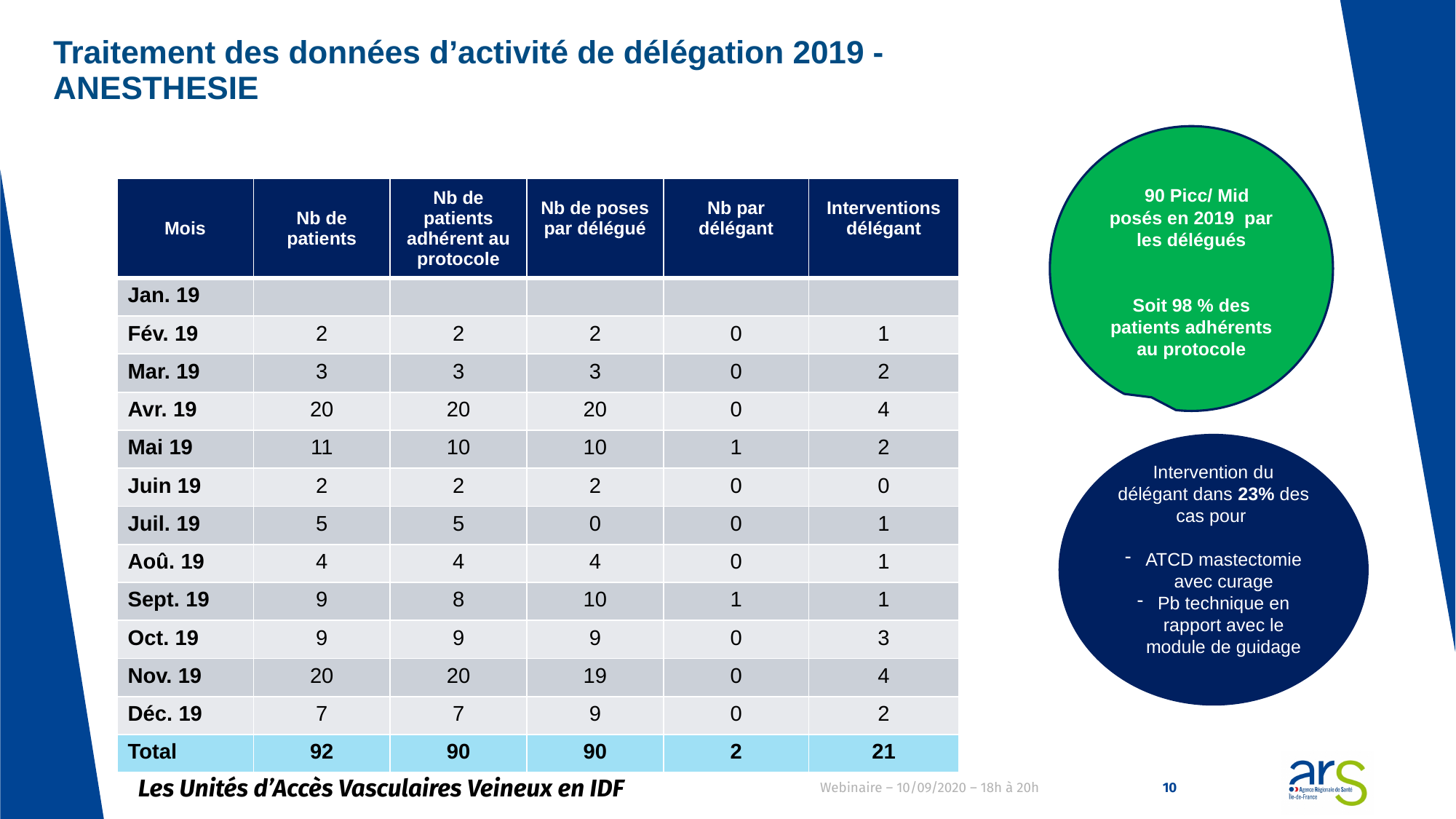

# Traitement des données d’activité de délégation 2019 - ANESTHESIE
  90 Picc/ Mid
posés en 2019  par les délégués

Soit 98 % des patients adhérents au protocole
| Mois | Nb de patients | Nb de patients adhérent au protocole | Nb de poses par délégué | Nb par délégant | Interventions délégant |
| --- | --- | --- | --- | --- | --- |
| Jan. 19 |  |  |  |  |  |
| Fév. 19 | 2 | 2 | 2 | 0 | 1 |
| Mar. 19 | 3 | 3 | 3 | 0 | 2 |
| Avr. 19 | 20 | 20 | 20 | 0 | 4 |
| Mai 19 | 11 | 10 | 10 | 1 | 2 |
| Juin 19 | 2 | 2 | 2 | 0 | 0 |
| Juil. 19 | 5 | 5 | 0 | 0 | 1 |
| Aoû. 19 | 4 | 4 | 4 | 0 | 1 |
| Sept. 19 | 9 | 8 | 10 | 1 | 1 |
| Oct. 19 | 9 | 9 | 9 | 0 | 3 |
| Nov. 19 | 20 | 20 | 19 | 0 | 4 |
| Déc. 19 | 7 | 7 | 9 | 0 | 2 |
| Total | 92 | 90 | 90 | 2 | 21 |
Intervention du délégant dans 23% des cas pour

ATCD mastectomie avec curage
Pb technique en rapport avec le module de guidage

Les Unités d’Accès Vasculaires Veineux en IDF
Webinaire – 10/09/2020 – 18h à 20h
10